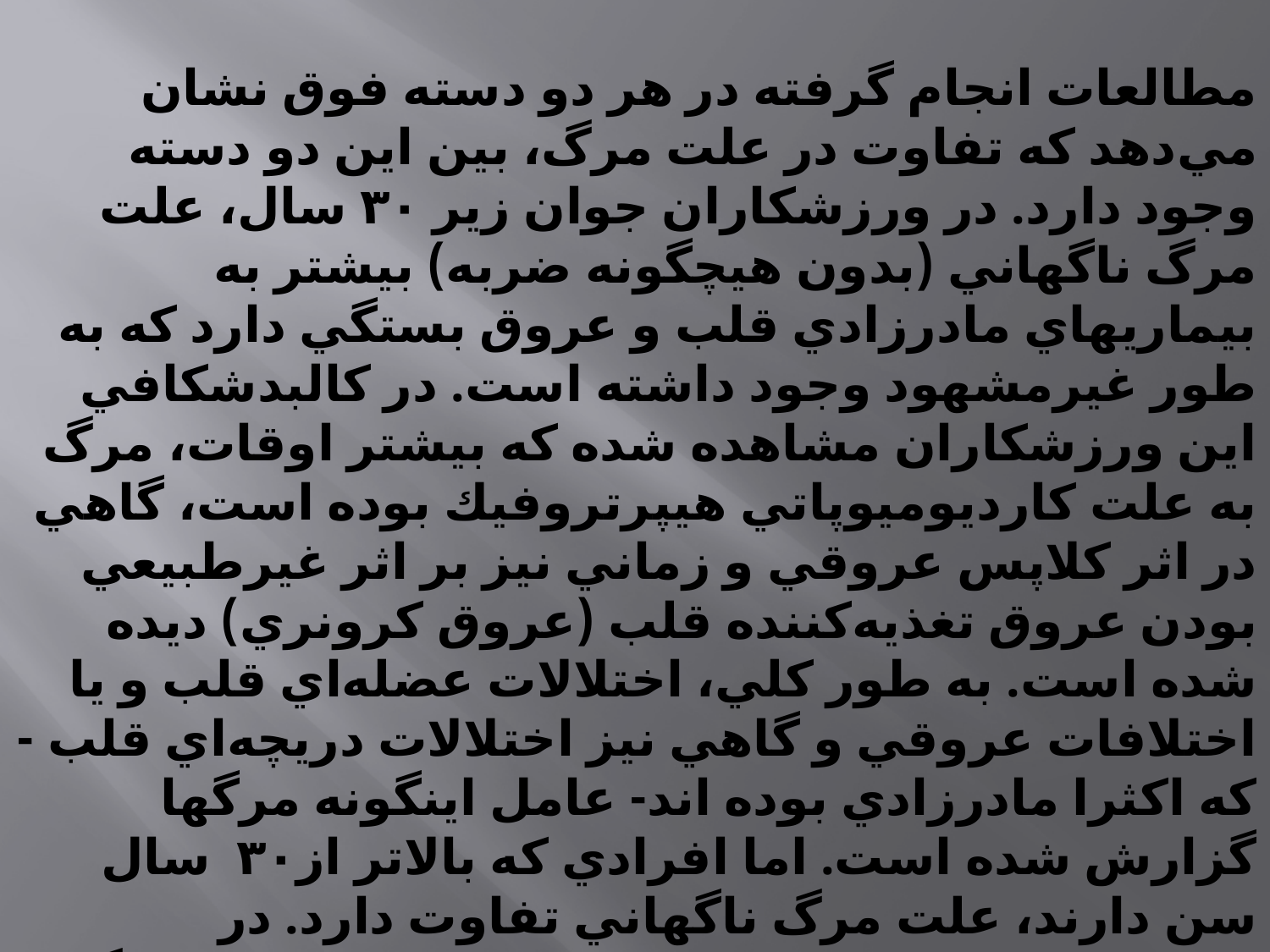

مطالعات انجام گرفته در هر دو دسته فوق نشان مي‌دهد كه تفاوت در علت مرگ، بين اين دو دسته وجود دارد. در ورزشكاران جوان زير ‪ ۳۰سال، علت مرگ ناگهاني (بدون هيچگونه ضربه) بيشتر به بيماريهاي مادرزادي قلب و عروق بستگي دارد كه به طور غيرمشهود وجود داشته است. در كالبدشكافي اين ورزشكاران مشاهده شده كه بيشتر اوقات، مرگ به علت كارديوميوپاتي هيپرتروفيك بوده است، گاهي در اثر كلاپس عروقي و زماني نيز بر اثر غيرطبيعي بودن عروق تغذيه‌كننده قلب (عروق كرونري) ديده شده است. به طور كلي، اختلالات عضله‌اي قلب و يا اختلافات عروقي و گاهي نيز اختلالات دريچه‌اي قلب - كه اكثرا مادرزادي بوده اند- عامل اينگونه مرگها گزارش شده است. اما افرادي كه بالاتر از ‪ ۳۰سال سن دارند، علت مرگ ناگهاني تفاوت دارد. در ورزشكاران با سن بالاتر از ‪ ۳۰سال اكثرا علت مرگ ناگهاني، بيماري شديد عروق كرونري (تغذيه‌كننده قلب) آترواسكلروتيك مي‌باشد.